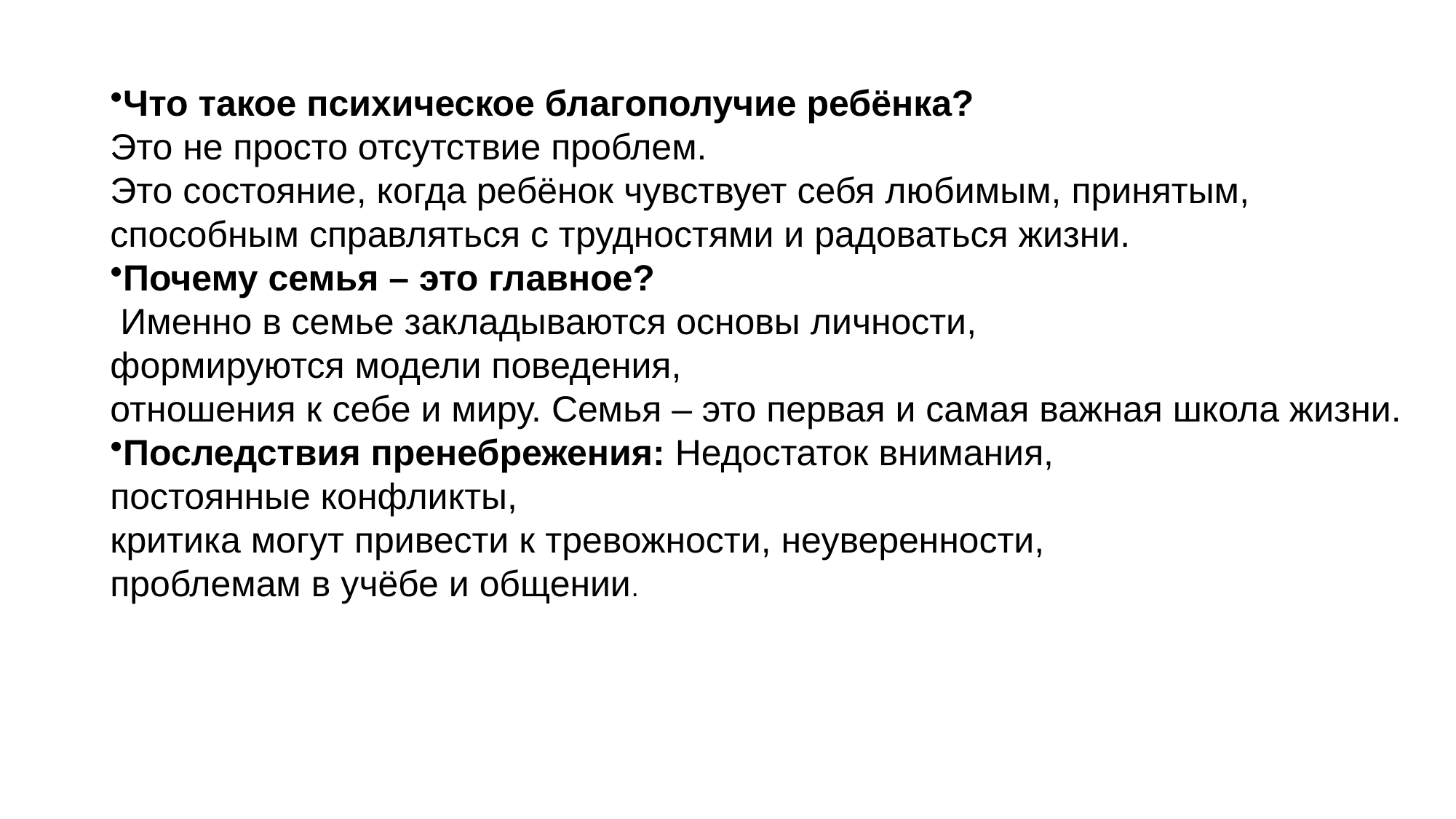

# Что такое психическое благополучие ребёнка? Это не просто отсутствие проблем. Это состояние, когда ребёнок чувствует себя любимым, принятым, способным справляться с трудностями и радоваться жизни.
Почему семья – это главное?
 Именно в семье закладываются основы личности,
формируются модели поведения,
отношения к себе и миру. Семья – это первая и самая важная школа жизни.
Последствия пренебрежения: Недостаток внимания,
постоянные конфликты,
критика могут привести к тревожности, неуверенности,
проблемам в учёбе и общении.